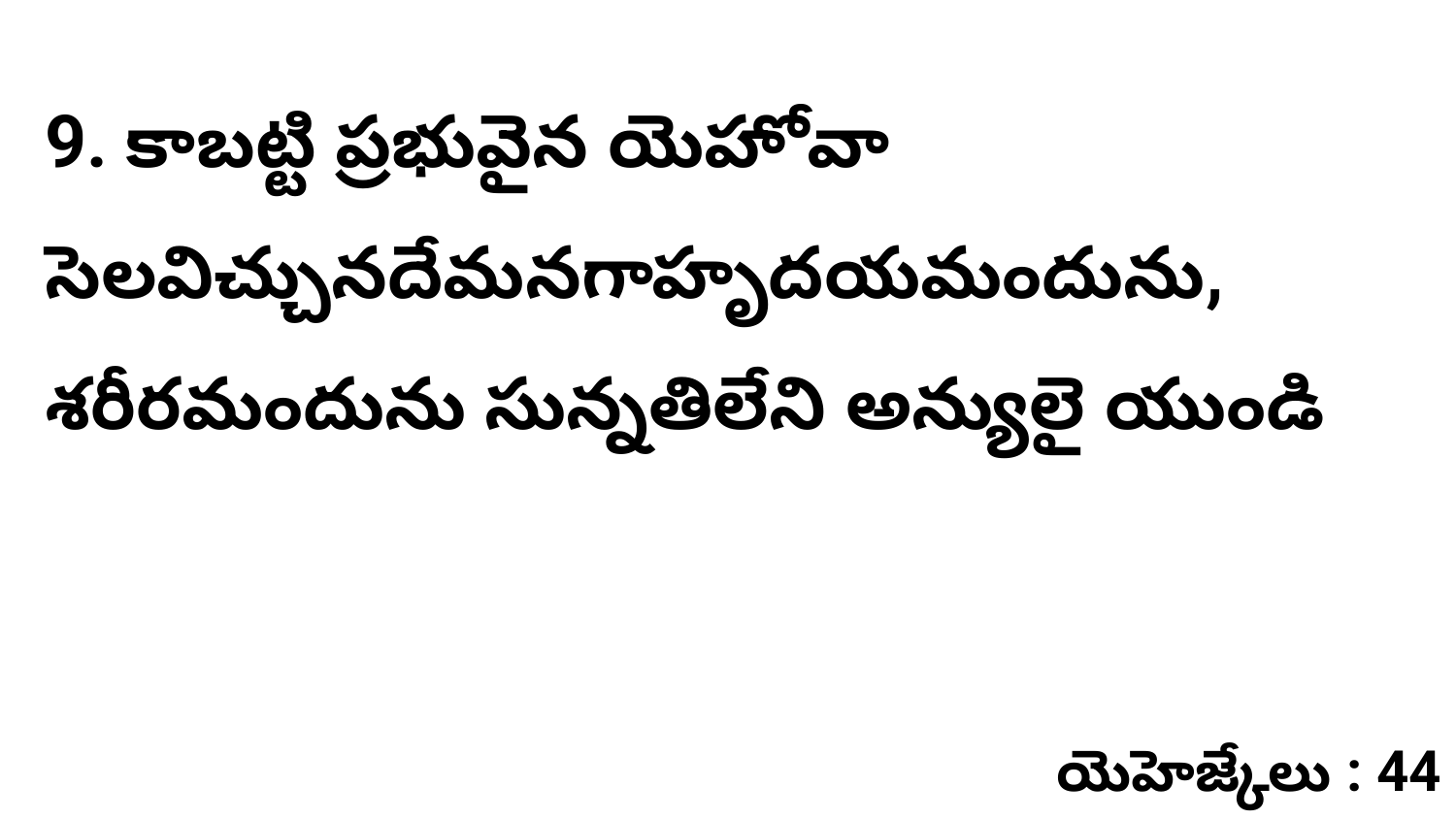

9. కాబట్టి ప్రభువైన యెహోవా సెలవిచ్చునదేమనగాహృదయమందును, శరీరమందును సున్నతిలేని అన్యులై యుండి
యెహెజ్కేలు : 44